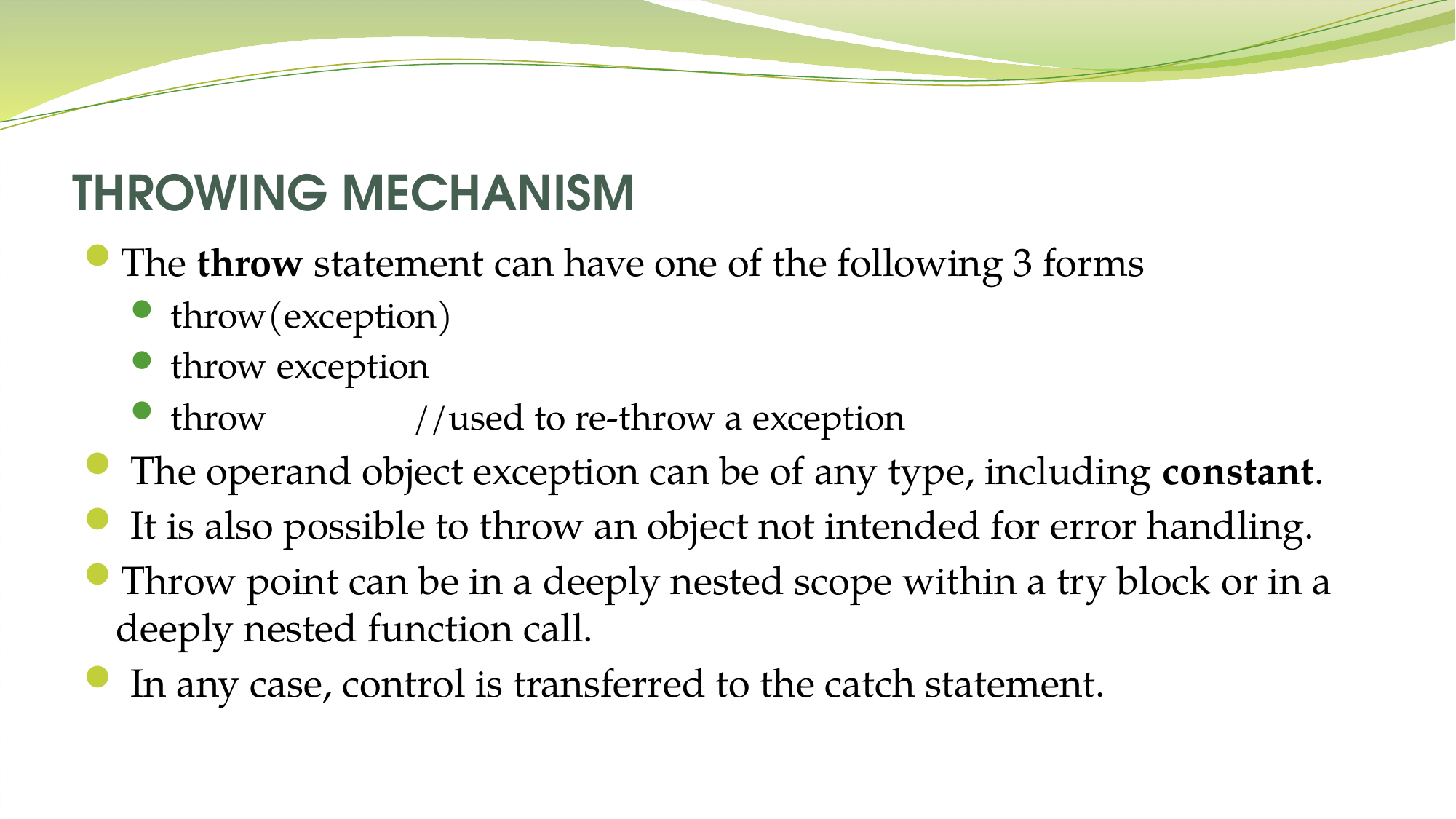

# THROWING MECHANISM
The throw statement can have one of the following 3 forms
 throw(exception)
 throw exception
 throw                //used to re-throw a exception
 The operand object exception can be of any type, including constant.
 It is also possible to throw an object not intended for error handling.
Throw point can be in a deeply nested scope within a try block or in a deeply nested function call.
 In any case, control is transferred to the catch statement.